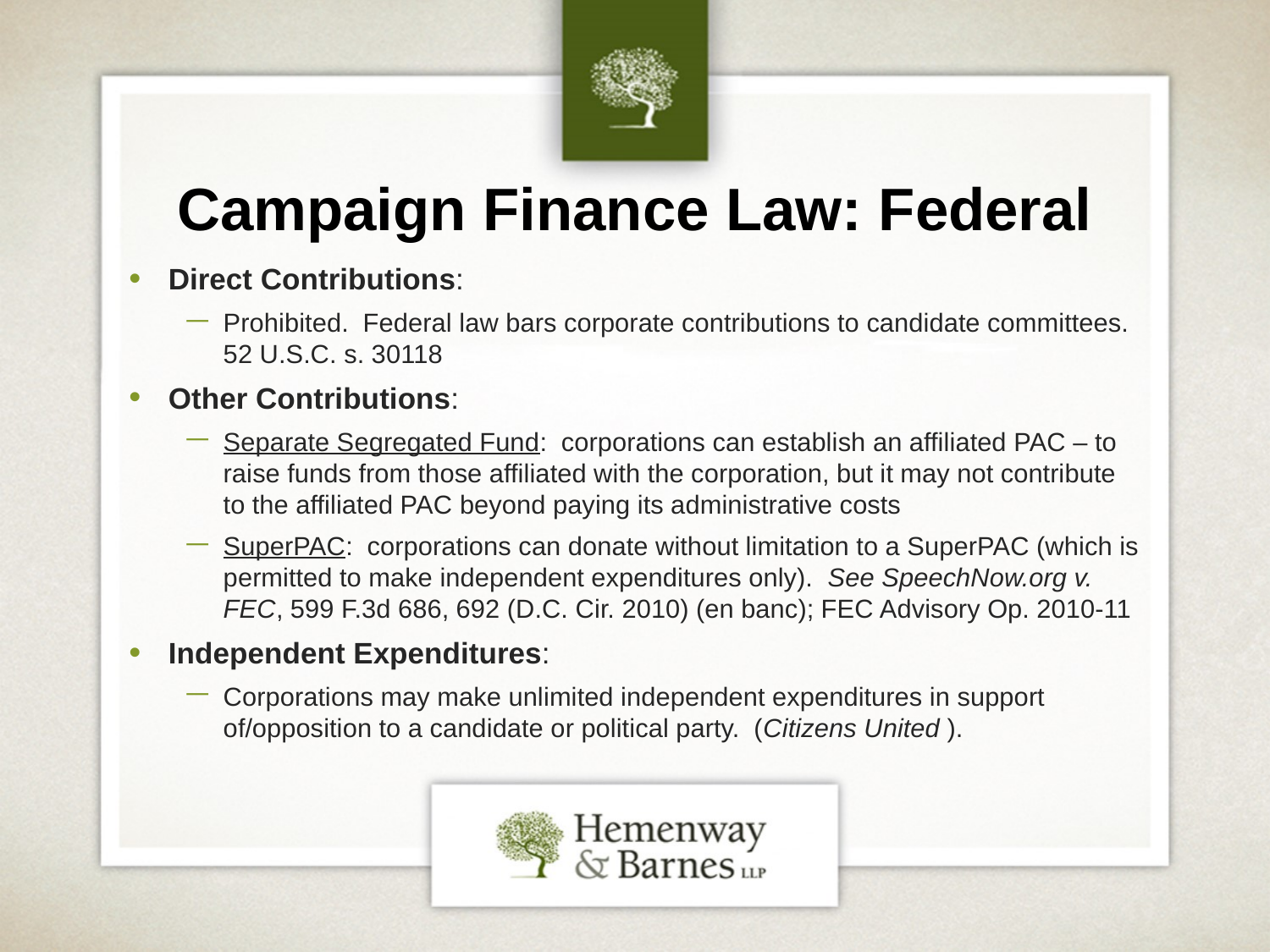

# Campaign Finance Law: Federal
Direct Contributions:
Prohibited.  Federal law bars corporate contributions to candidate committees.  52 U.S.C. s. 30118
Other Contributions:
Separate Segregated Fund:  corporations can establish an affiliated PAC – to raise funds from those affiliated with the corporation, but it may not contribute to the affiliated PAC beyond paying its administrative costs
SuperPAC:  corporations can donate without limitation to a SuperPAC (which is permitted to make independent expenditures only).  See SpeechNow.org v. FEC, 599 F.3d 686, 692 (D.C. Cir. 2010) (en banc); FEC Advisory Op. 2010-11
Independent Expenditures:
Corporations may make unlimited independent expenditures in support of/opposition to a candidate or political party.  (Citizens United ).